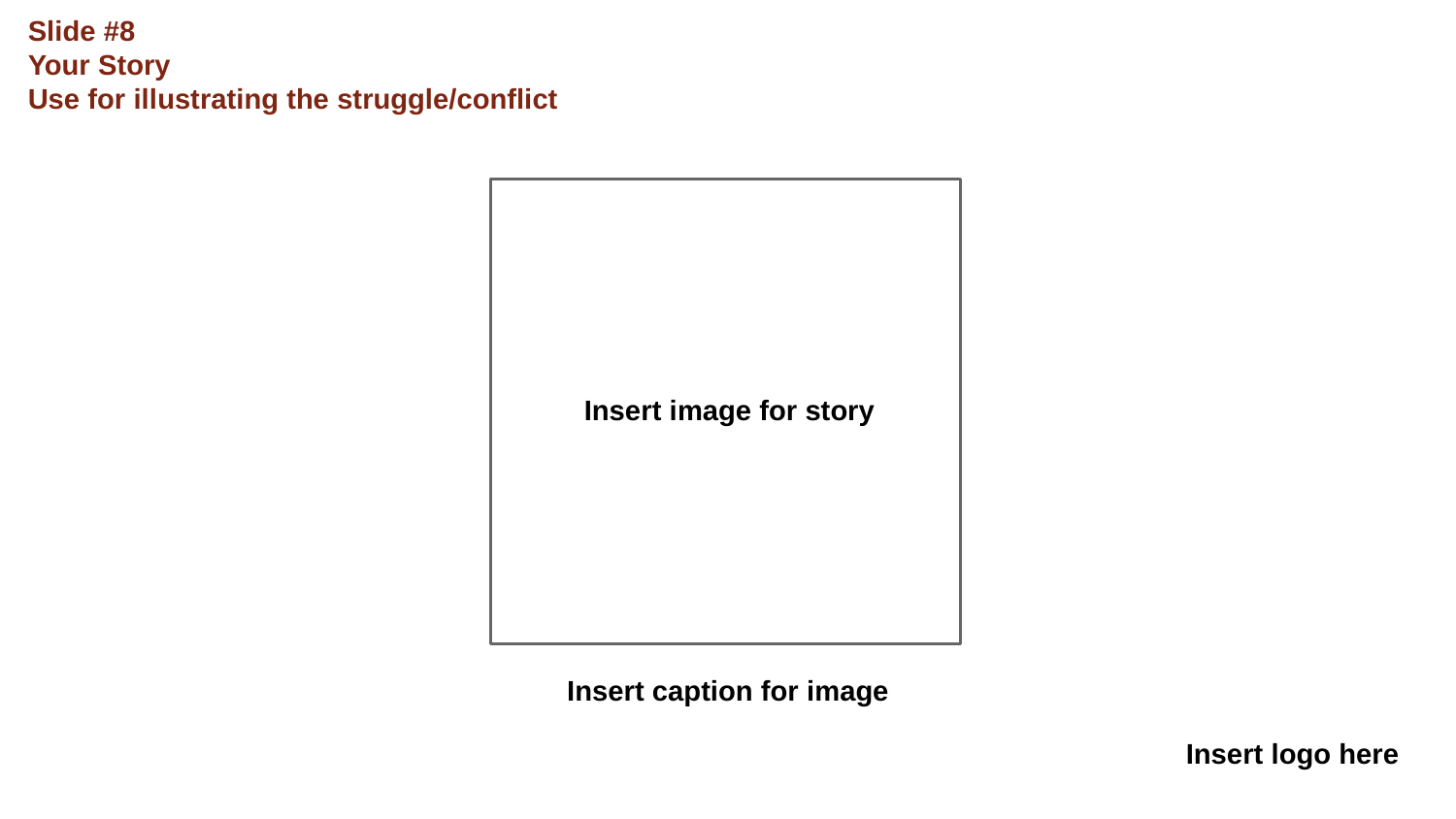

Slide #8
Your Story
Use for illustrating the struggle/conflict

Insert image for story
Insert caption for image
Insert logo here